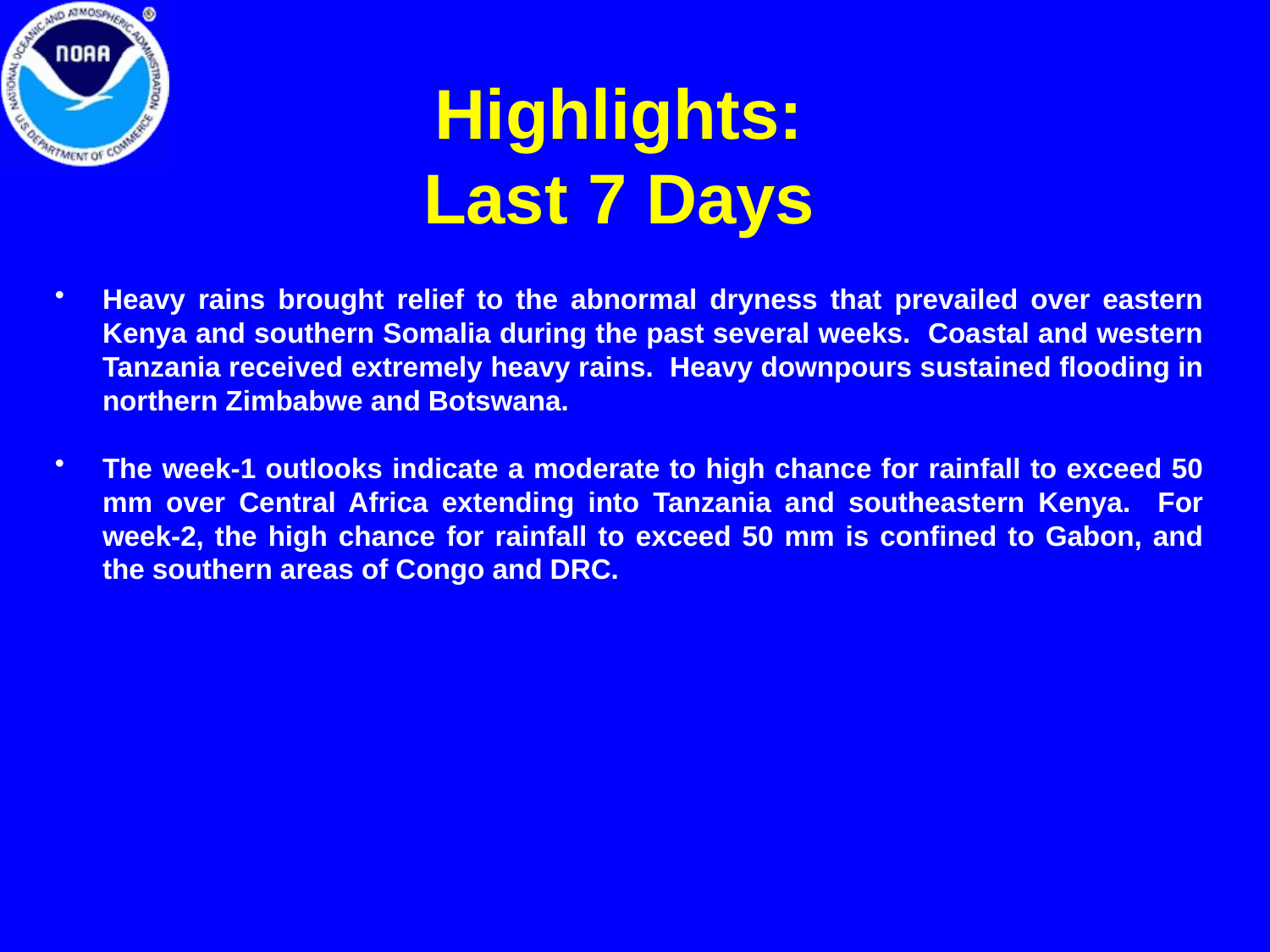

# Highlights: Last 7 Days
Heavy rains brought relief to the abnormal dryness that prevailed over eastern Kenya and southern Somalia during the past several weeks.  Coastal and western Tanzania received extremely heavy rains.  Heavy downpours sustained flooding in northern Zimbabwe and Botswana.

The week-1 outlooks indicate a moderate to high chance for rainfall to exceed 50 mm over Central Africa extending into Tanzania and southeastern Kenya.  For week-2, the high chance for rainfall to exceed 50 mm is confined to Gabon, and the southern areas of Congo and DRC.